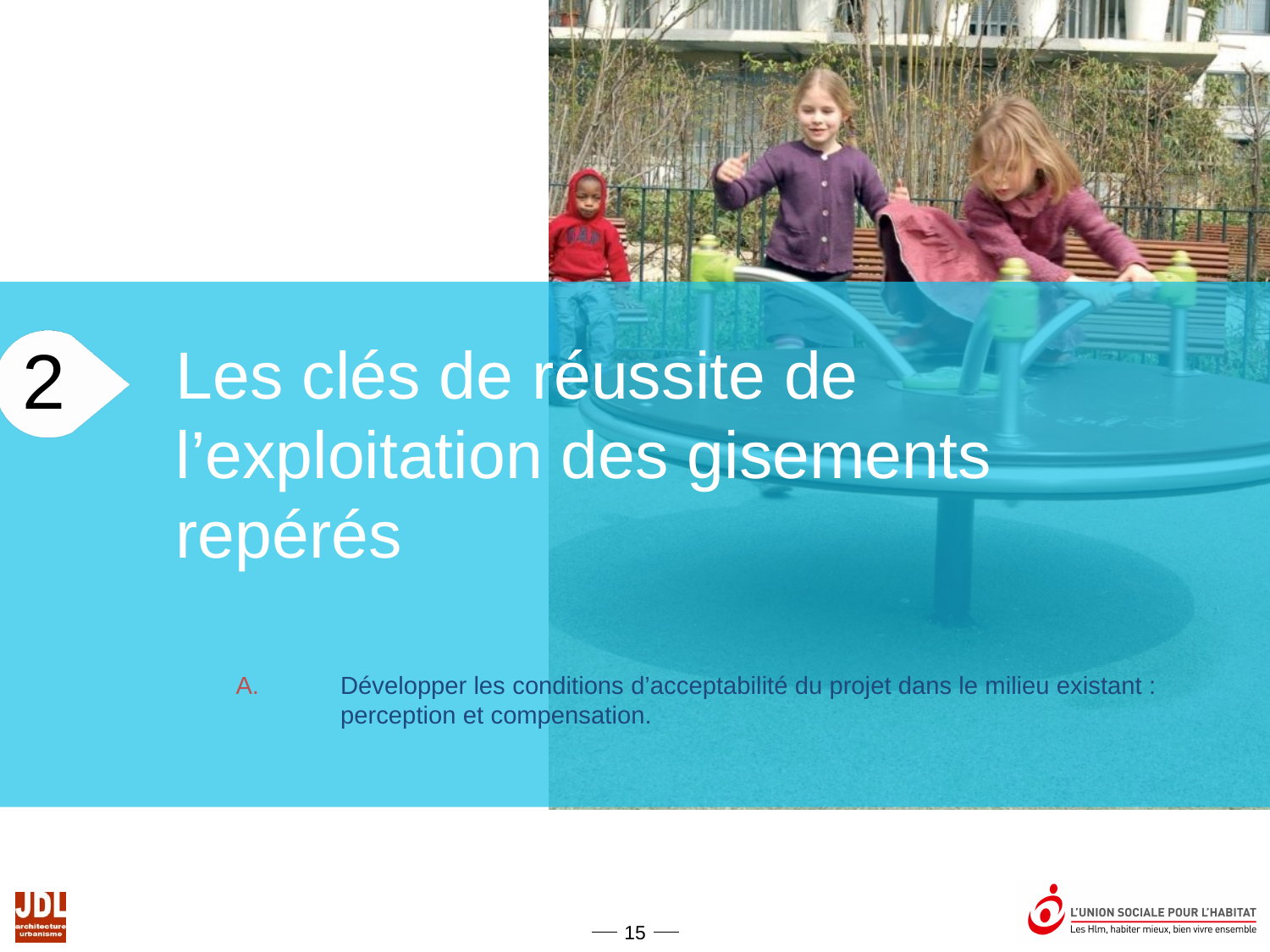

Les clés de réussite de l’exploitation des gisements repérés

Développer les conditions d’acceptabilité du projet dans le milieu existant : perception et compensation.